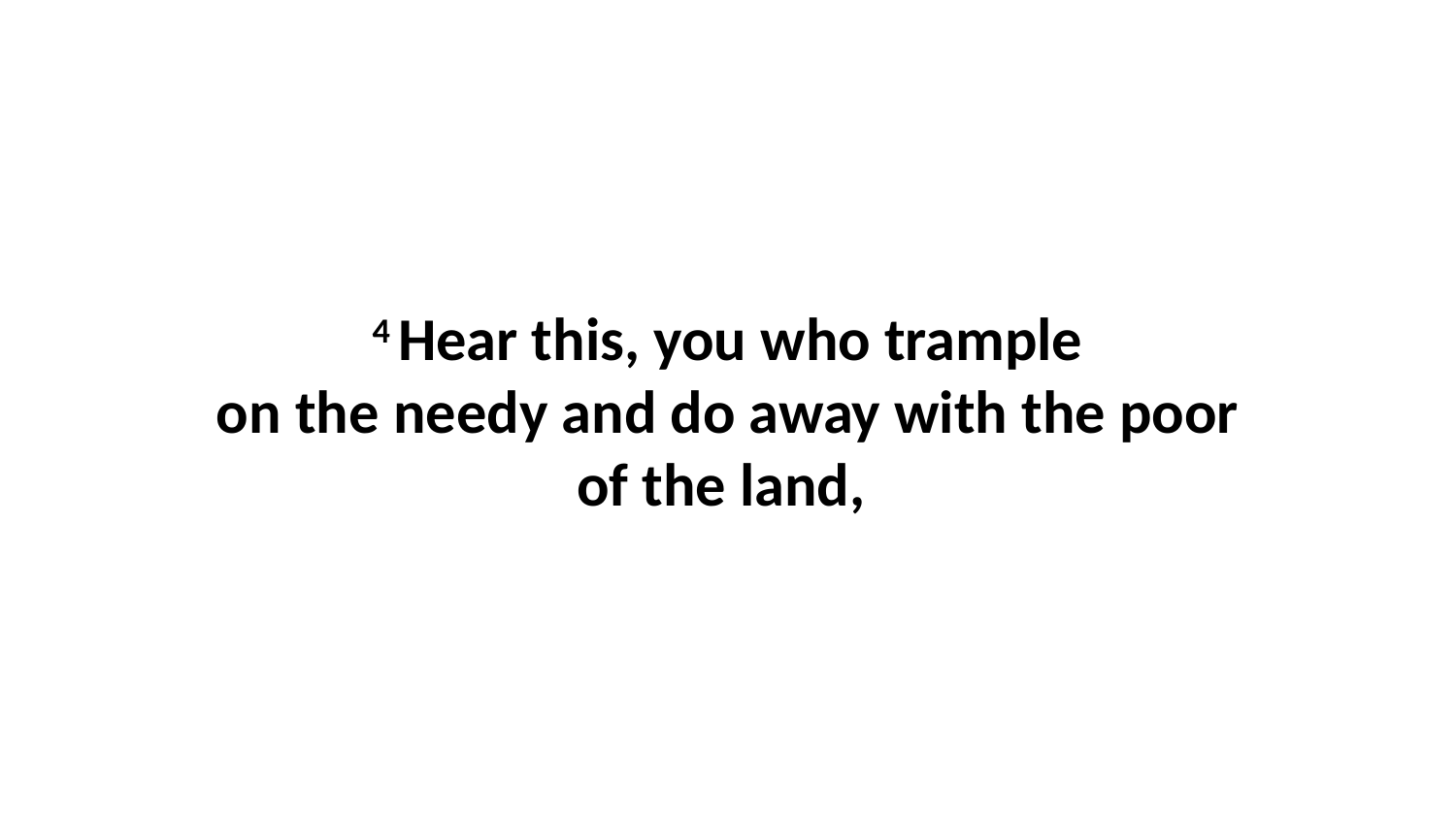

4 Hear this, you who trample on the needy and do away with the poor of the land,